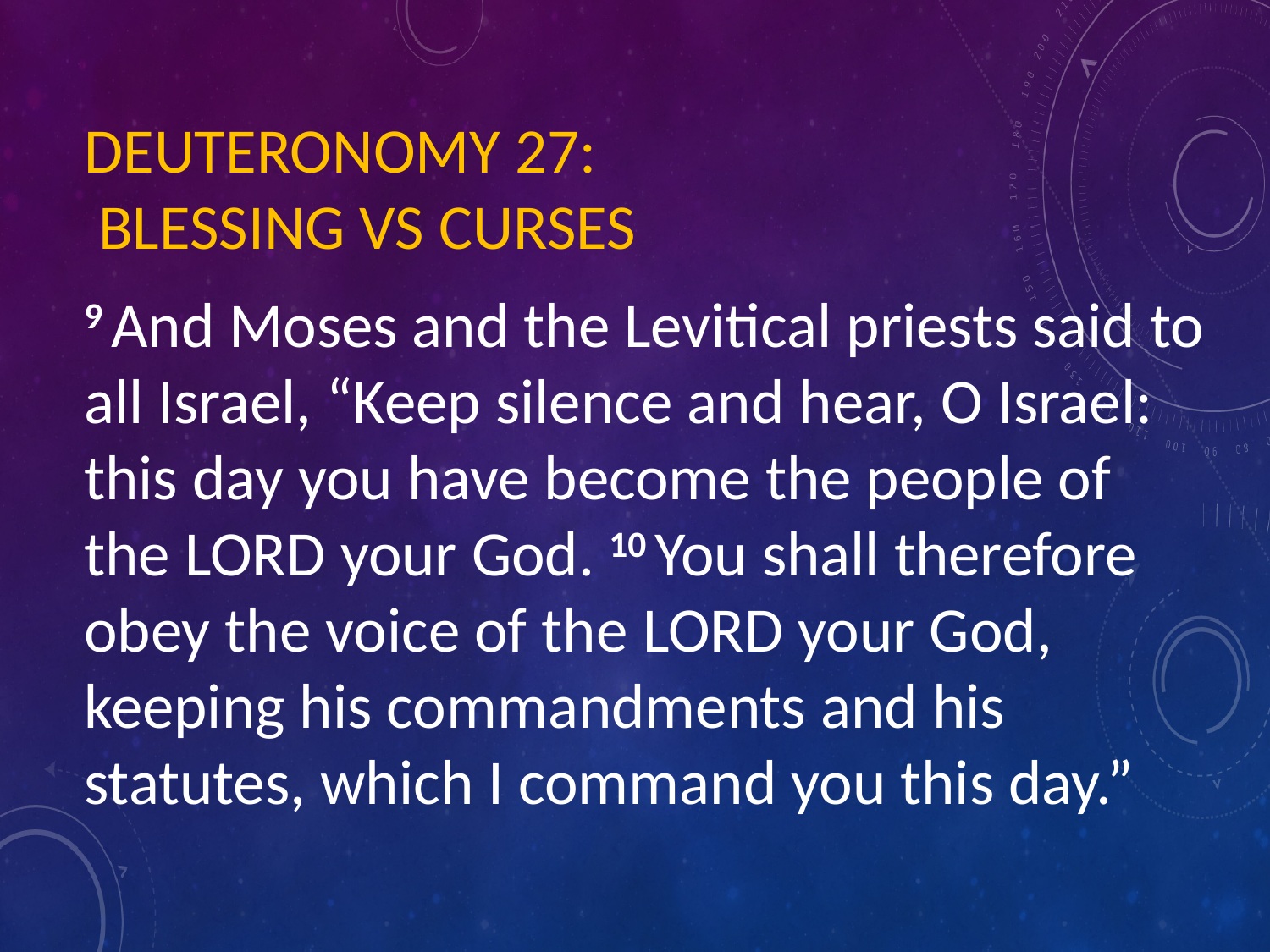

# Deuteronomy 27: Blessing vs Curses
9 And Moses and the Levitical priests said to all Israel, “Keep silence and hear, O Israel: this day you have become the people of the Lord your God. 10 You shall therefore obey the voice of the Lord your God, keeping his commandments and his statutes, which I command you this day.”